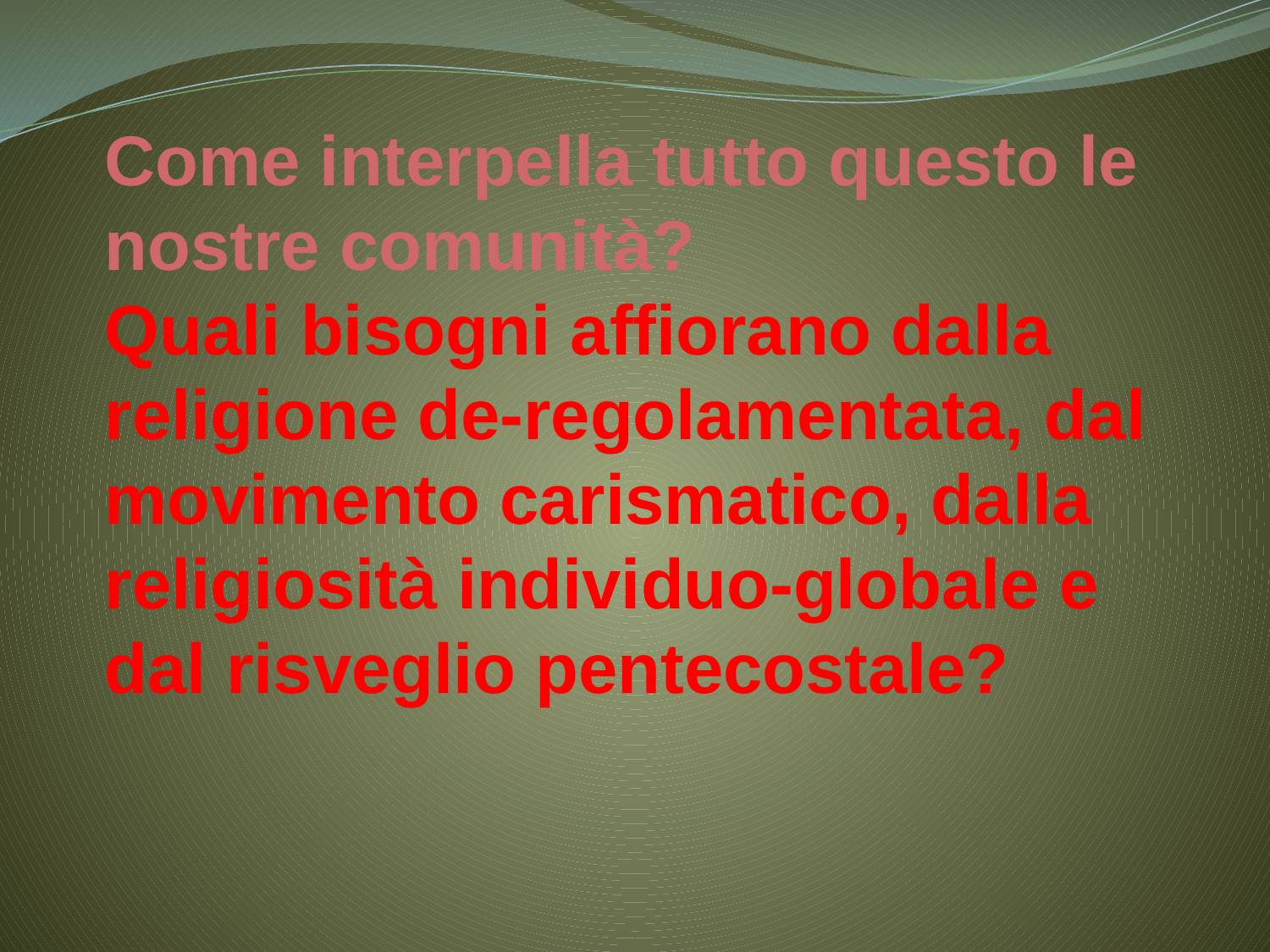

# Come interpella tutto questo le nostre comunità? Quali bisogni affiorano dalla religione de-regolamentata, dal movimento carismatico, dalla religiosità individuo-globale e dal risveglio pentecostale?